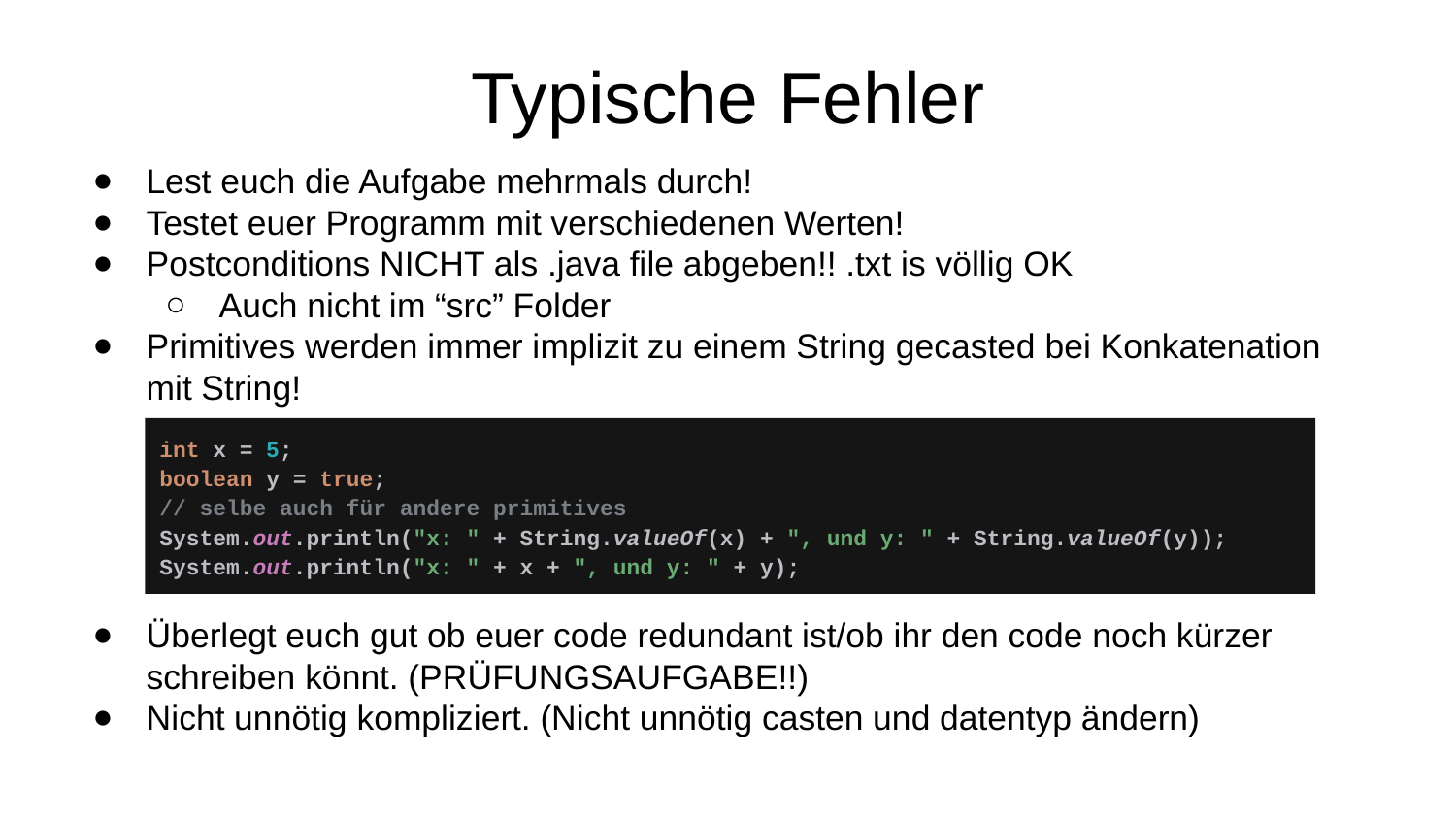

# Typische Fehler
Lest euch die Aufgabe mehrmals durch!
Testet euer Programm mit verschiedenen Werten!
Postconditions NICHT als .java file abgeben!! .txt is völlig OK
Auch nicht im “src” Folder
Primitives werden immer implizit zu einem String gecasted bei Konkatenation mit String!
Überlegt euch gut ob euer code redundant ist/ob ihr den code noch kürzer schreiben könnt. (PRÜFUNGSAUFGABE!!)
Nicht unnötig kompliziert. (Nicht unnötig casten und datentyp ändern)

int x = 5;
boolean y = true;
// selbe auch für andere primitives
System.out.println("x: " + String.valueOf(x) + ", und y: " + String.valueOf(y));
System.out.println("x: " + x + ", und y: " + y);